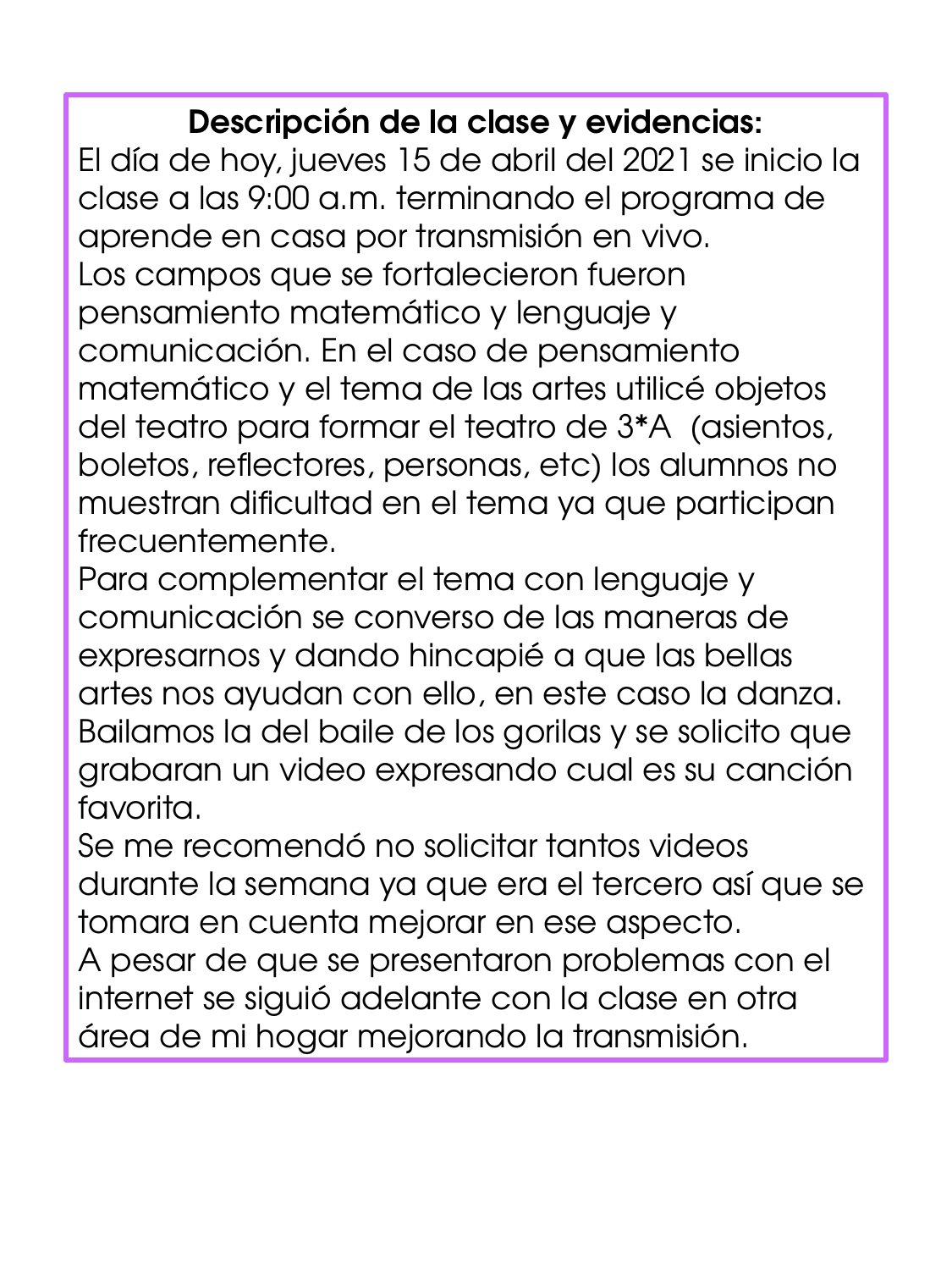

Descripción de la clase y evidencias:
El día de hoy, jueves 15 de abril del 2021 se inicio la clase a las 9:00 a.m. terminando el programa de aprende en casa por transmisión en vivo.
Los campos que se fortalecieron fueron pensamiento matemático y lenguaje y comunicación. En el caso de pensamiento matemático y el tema de las artes utilicé objetos del teatro para formar el teatro de 3*A  (asientos, boletos, reflectores, personas, etc) los alumnos no muestran dificultad en el tema ya que participan frecuentemente.
Para complementar el tema con lenguaje y comunicación se converso de las maneras de expresarnos y dando hincapié a que las bellas artes nos ayudan con ello, en este caso la danza. Bailamos la del baile de los gorilas y se solicito que grabaran un video expresando cual es su canción favorita.
Se me recomendó no solicitar tantos videos durante la semana ya que era el tercero así que se tomara en cuenta mejorar en ese aspecto.
A pesar de que se presentaron problemas con el internet se siguió adelante con la clase en otra área de mi hogar mejorando la transmisión.